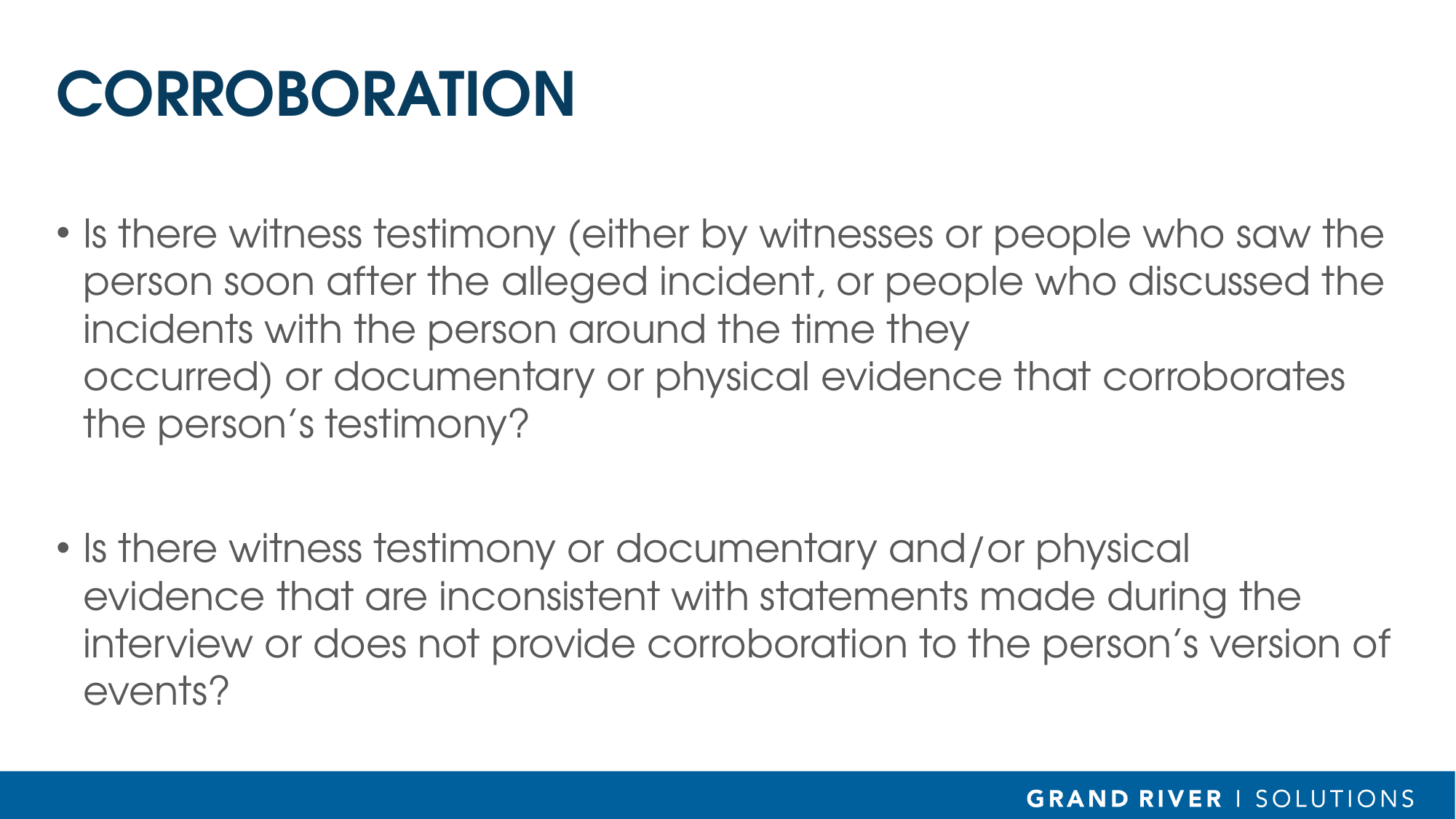

# Corroboration
Is there witness testimony (either by witnesses or people who saw the person soon after the alleged incident, or people who discussed the incidents with the person around the time they occurred) or documentary or physical evidence that corroborates the person’s testimony?

Is there witness testimony or documentary and/or physical evidence that are inconsistent with statements made during the interview or does not provide corroboration to the person’s version of events?